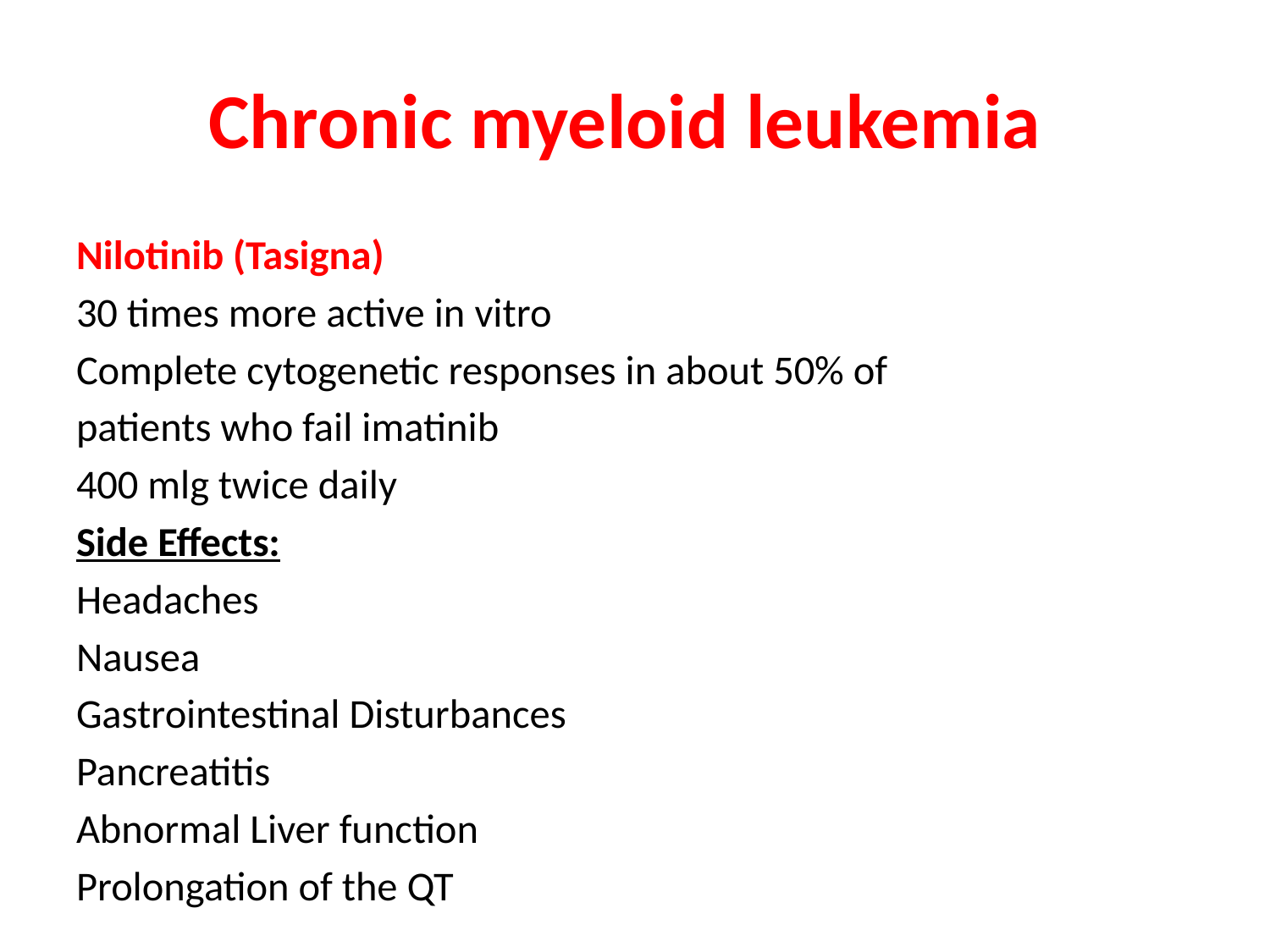

# Chronic myeloid leukemia
Nilotinib (Tasigna)
30 times more active in vitro
Complete cytogenetic responses in about 50% of
patients who fail imatinib
400 mlg twice daily
Side Effects:
Headaches
Nausea
Gastrointestinal Disturbances
Pancreatitis
Abnormal Liver function
Prolongation of the QT